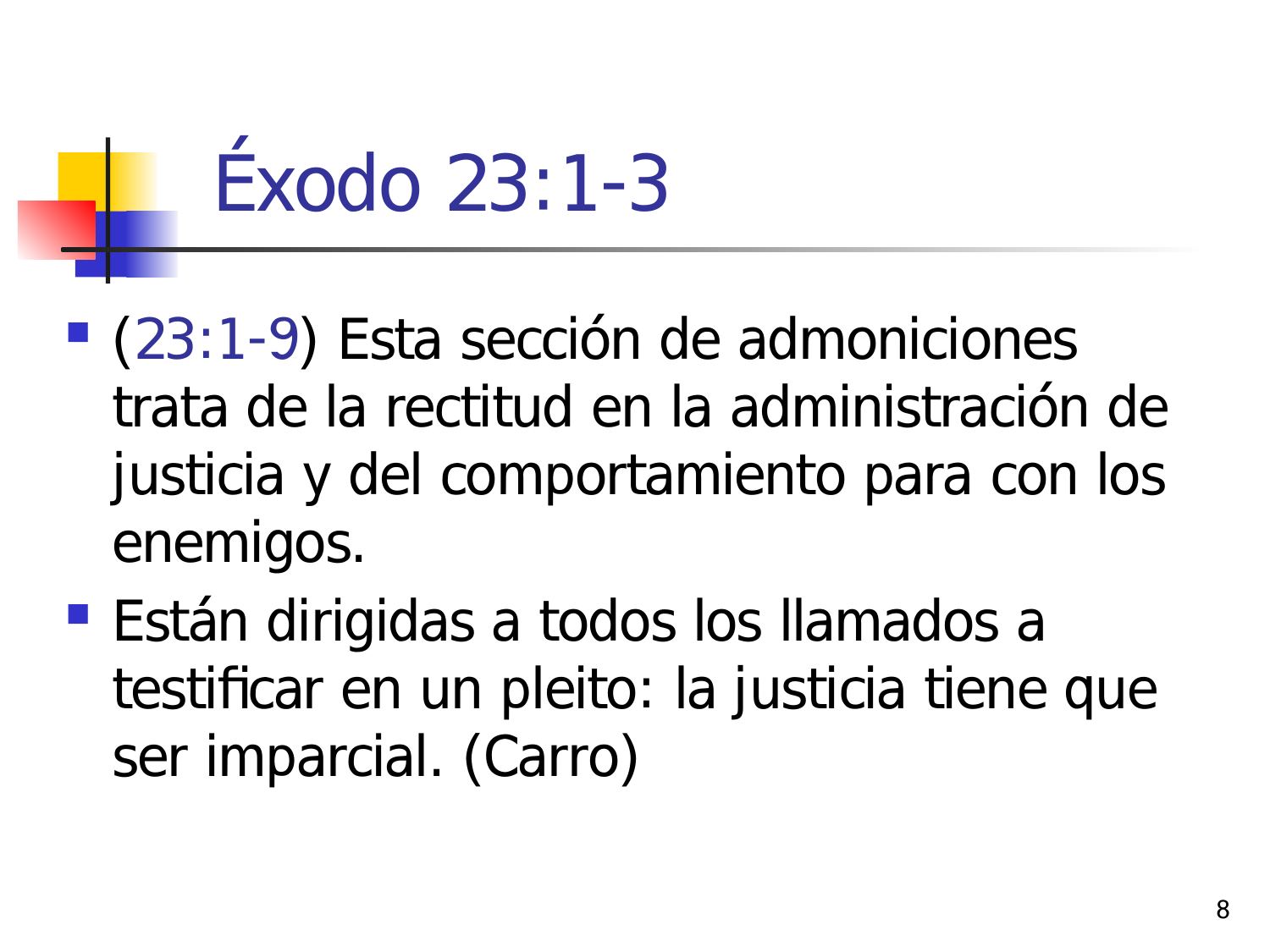

# Éxodo 23:1-3
(23:1-9) Esta sección de admoniciones trata de la rectitud en la administración de justicia y del comportamiento para con los enemigos.
Están dirigidas a todos los llamados a testificar en un pleito: la justicia tiene que ser imparcial. (Carro)
8